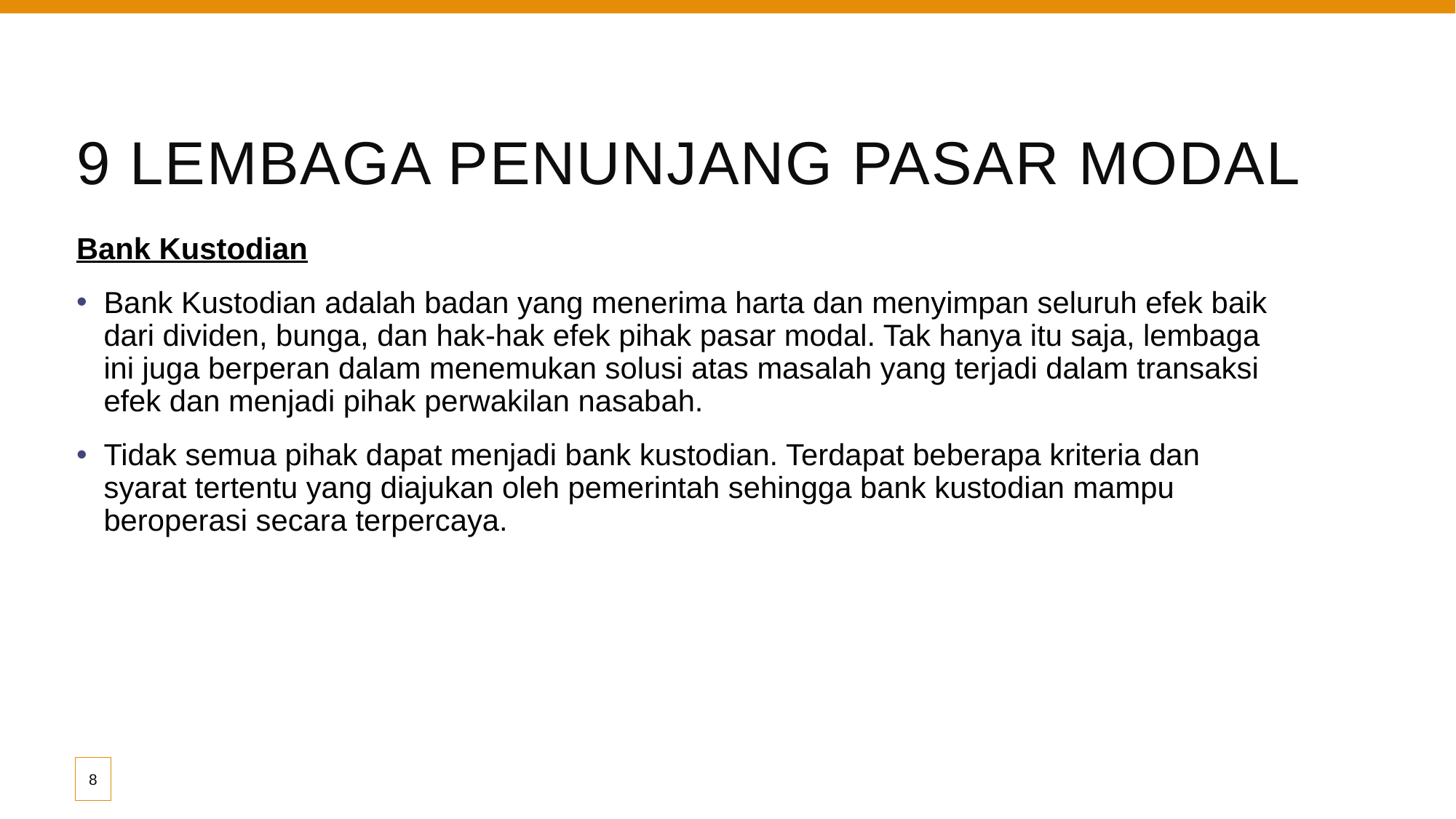

# 9 LEMBAGA PENUNJANG PASAR MODAL
Bank Kustodian
Bank Kustodian adalah badan yang menerima harta dan menyimpan seluruh efek baik dari dividen, bunga, dan hak-hak efek pihak pasar modal. Tak hanya itu saja, lembaga ini juga berperan dalam menemukan solusi atas masalah yang terjadi dalam transaksi efek dan menjadi pihak perwakilan nasabah.
Tidak semua pihak dapat menjadi bank kustodian. Terdapat beberapa kriteria dan syarat tertentu yang diajukan oleh pemerintah sehingga bank kustodian mampu beroperasi secara terpercaya.
8